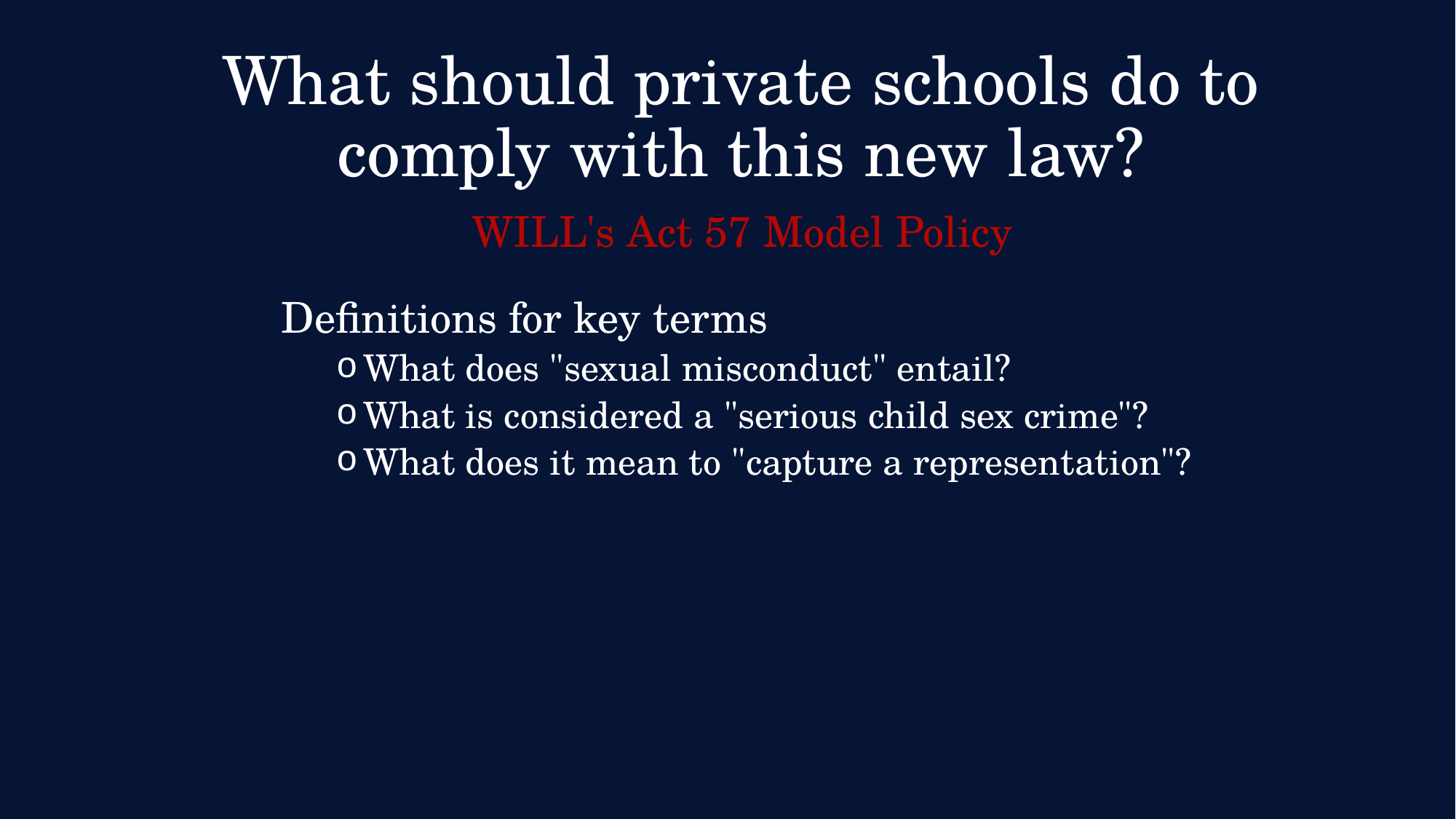

# What should private schools do to comply with this new law?
WILL's Act 57 Model Policy
Definitions for key terms
What does "sexual misconduct" entail?
What is considered a "serious child sex crime"?
What does it mean to "capture a representation"?